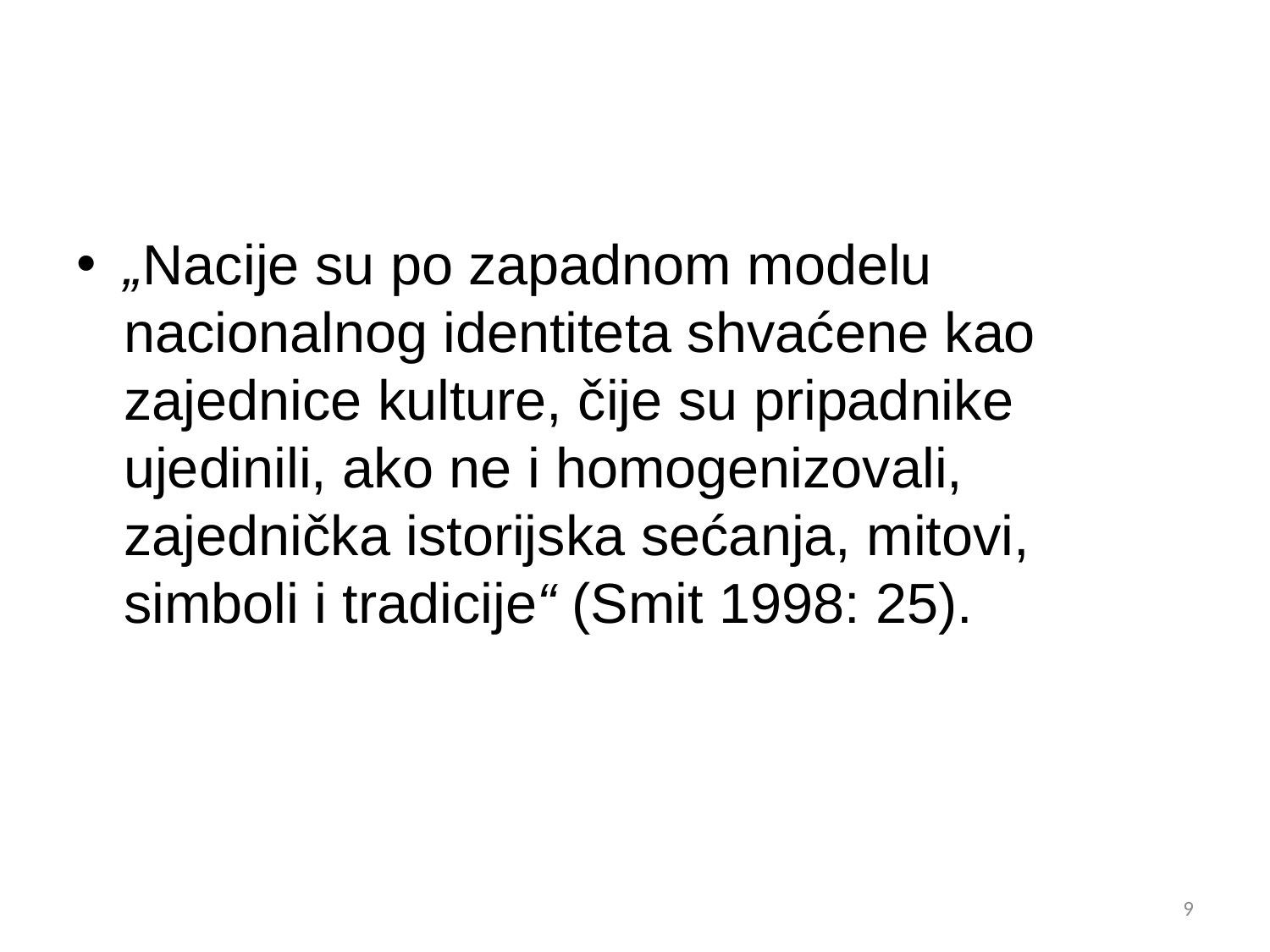

#
„Nacije su po zapadnom modelu nacionalnog identiteta shvaćene kao zajednice kulture, čije su pripadnike ujedinili, ako ne i homogenizovali, zajednička istorijska sećanja, mitovi, simboli i tradicije“ (Smit 1998: 25).
9